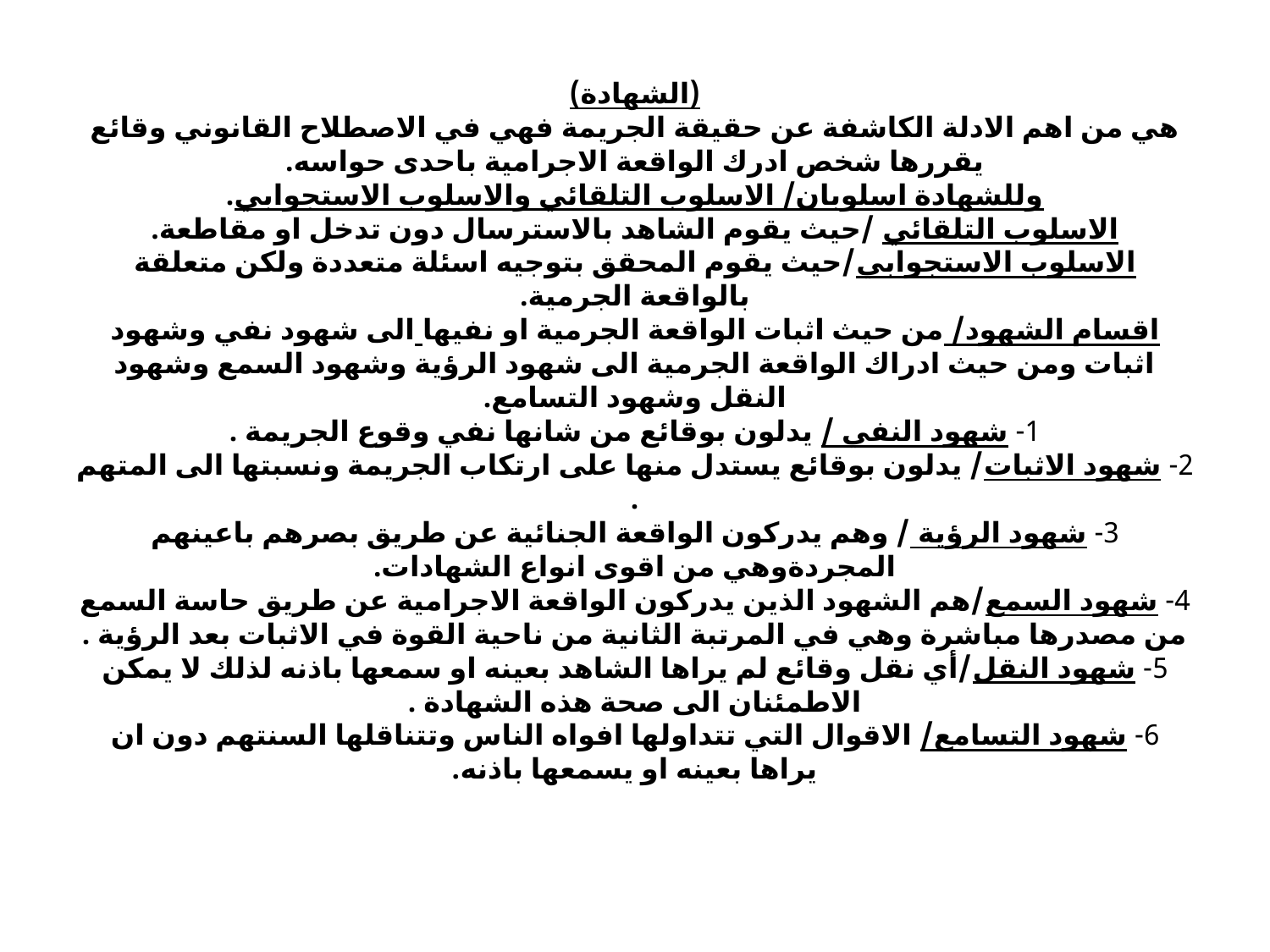

# (الشهادة) هي من اهم الادلة الكاشفة عن حقيقة الجريمة فهي في الاصطلاح القانوني وقائع يقررها شخص ادرك الواقعة الاجرامية باحدى حواسه. وللشهادة اسلوبان/ الاسلوب التلقائي والاسلوب الاستجوابي. الاسلوب التلقائي /حيث يقوم الشاهد بالاسترسال دون تدخل او مقاطعة. الاسلوب الاستجوابي/حيث يقوم المحقق بتوجيه اسئلة متعددة ولكن متعلقة بالواقعة الجرمية. اقسام الشهود/ من حيث اثبات الواقعة الجرمية او نفيها الى شهود نفي وشهود اثبات ومن حيث ادراك الواقعة الجرمية الى شهود الرؤية وشهود السمع وشهود النقل وشهود التسامع. 1- شهود النفي / يدلون بوقائع من شانها نفي وقوع الجريمة . 2- شهود الاثبات/ يدلون بوقائع يستدل منها على ارتكاب الجريمة ونسبتها الى المتهم . 3- شهود الرؤية / وهم يدركون الواقعة الجنائية عن طريق بصرهم باعينهم المجردةوهي من اقوى انواع الشهادات. 4- شهود السمع/هم الشهود الذين يدركون الواقعة الاجرامية عن طريق حاسة السمع من مصدرها مباشرة وهي في المرتبة الثانية من ناحية القوة في الاثبات بعد الرؤية . 5- شهود النقل/أي نقل وقائع لم يراها الشاهد بعينه او سمعها باذنه لذلك لا يمكن الاطمئنان الى صحة هذه الشهادة . 6- شهود التسامع/ الاقوال التي تتداولها افواه الناس وتتناقلها السنتهم دون ان يراها بعينه او يسمعها باذنه.